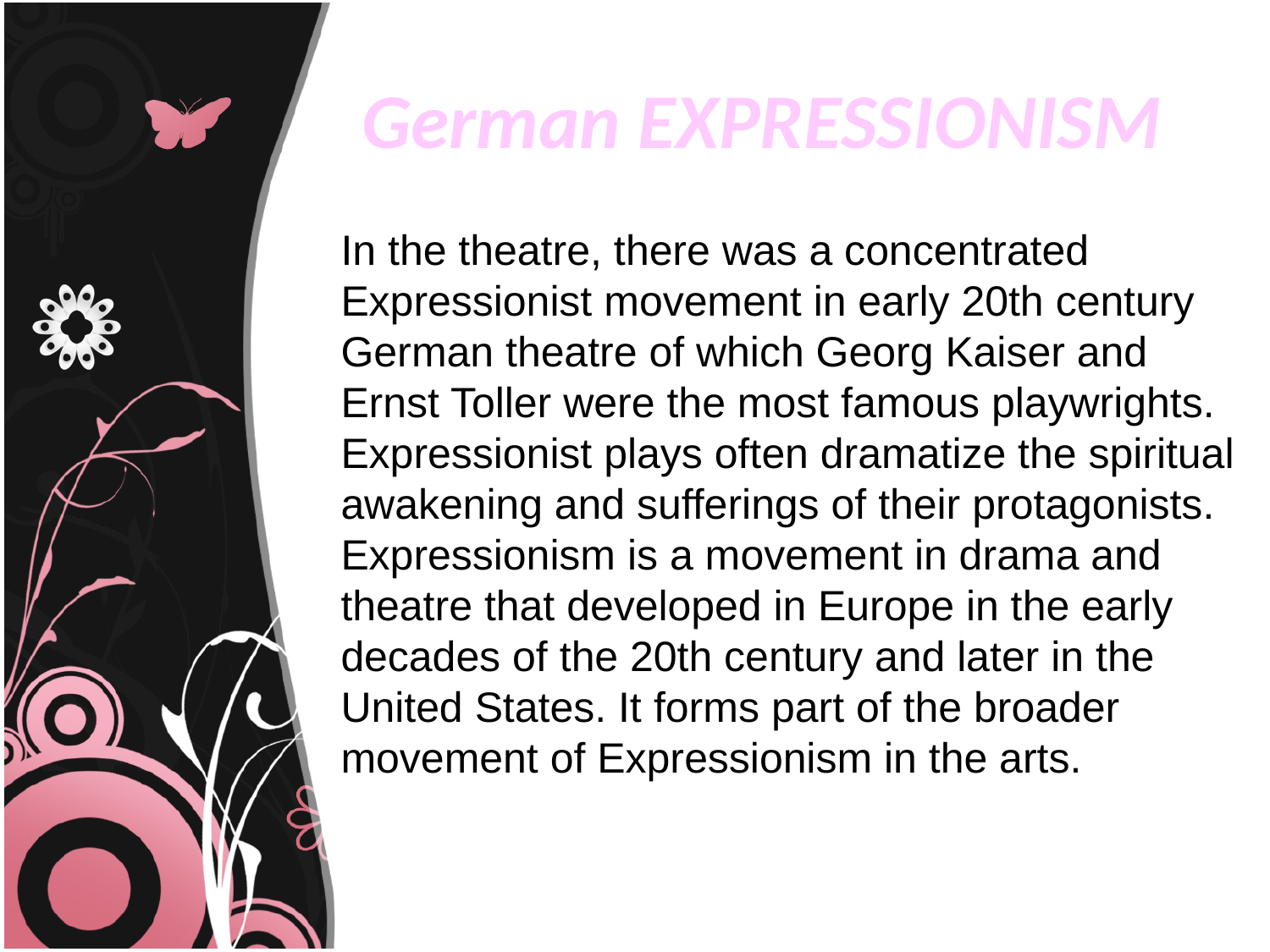

# German EXPRESSIONISM
In the theatre, there was a concentrated Expressionist movement in early 20th century German theatre of which Georg Kaiser and Ernst Toller were the most famous playwrights.
Expressionist plays often dramatize the spiritual awakening and sufferings of their protagonists.
Expressionism is a movement in drama and theatre that developed in Europe in the early decades of the 20th century and later in the United States. It forms part of the broader movement of Expressionism in the arts.